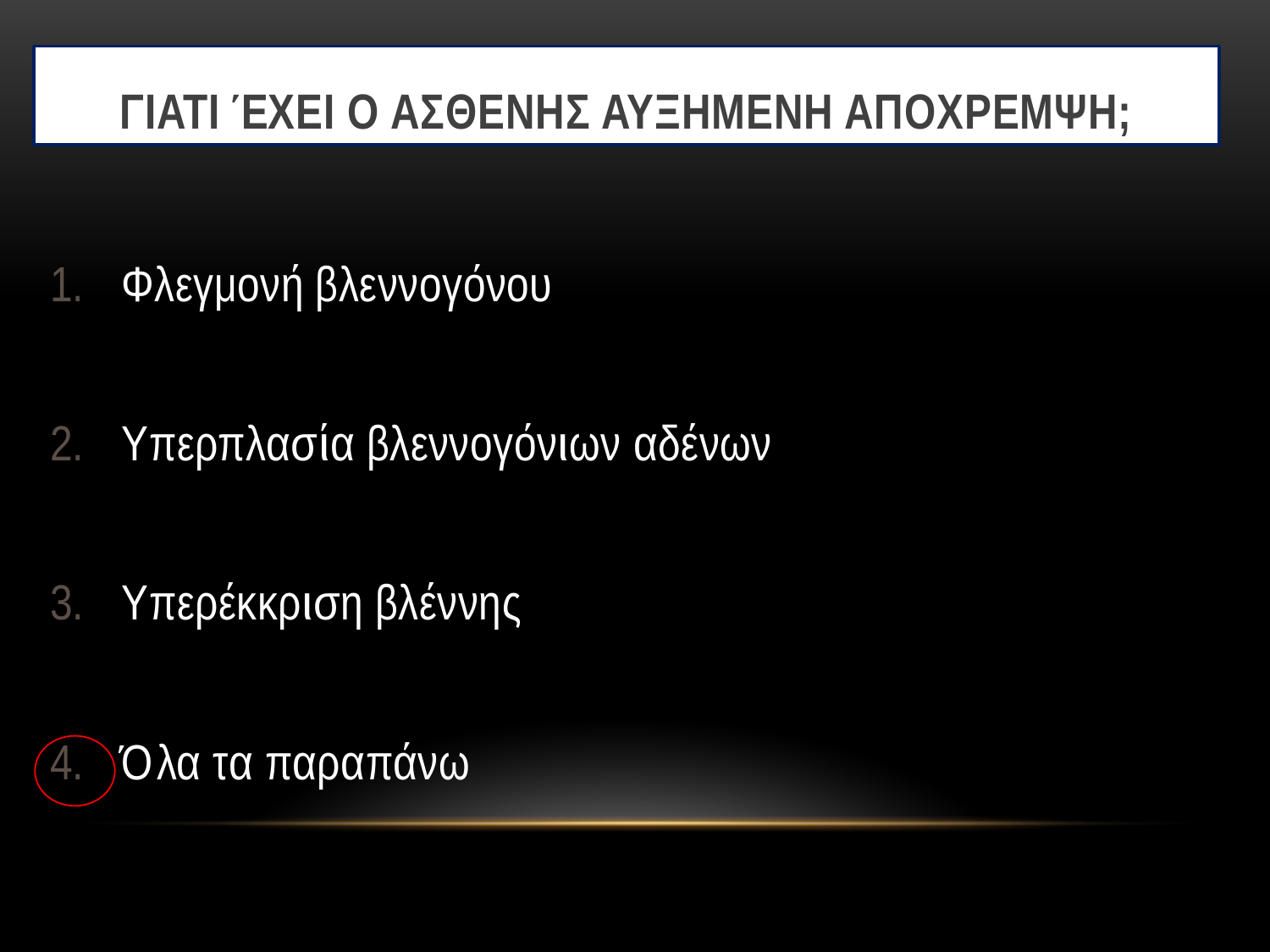

# Γιατι έχει ο ασθενησ αυξημενη αποχρεμψη;
Φλεγμονή βλεννογόνου

Υπερπλασία βλεννογόνιων αδένων

Υπερέκκριση βλέννης

Όλα τα παραπάνω